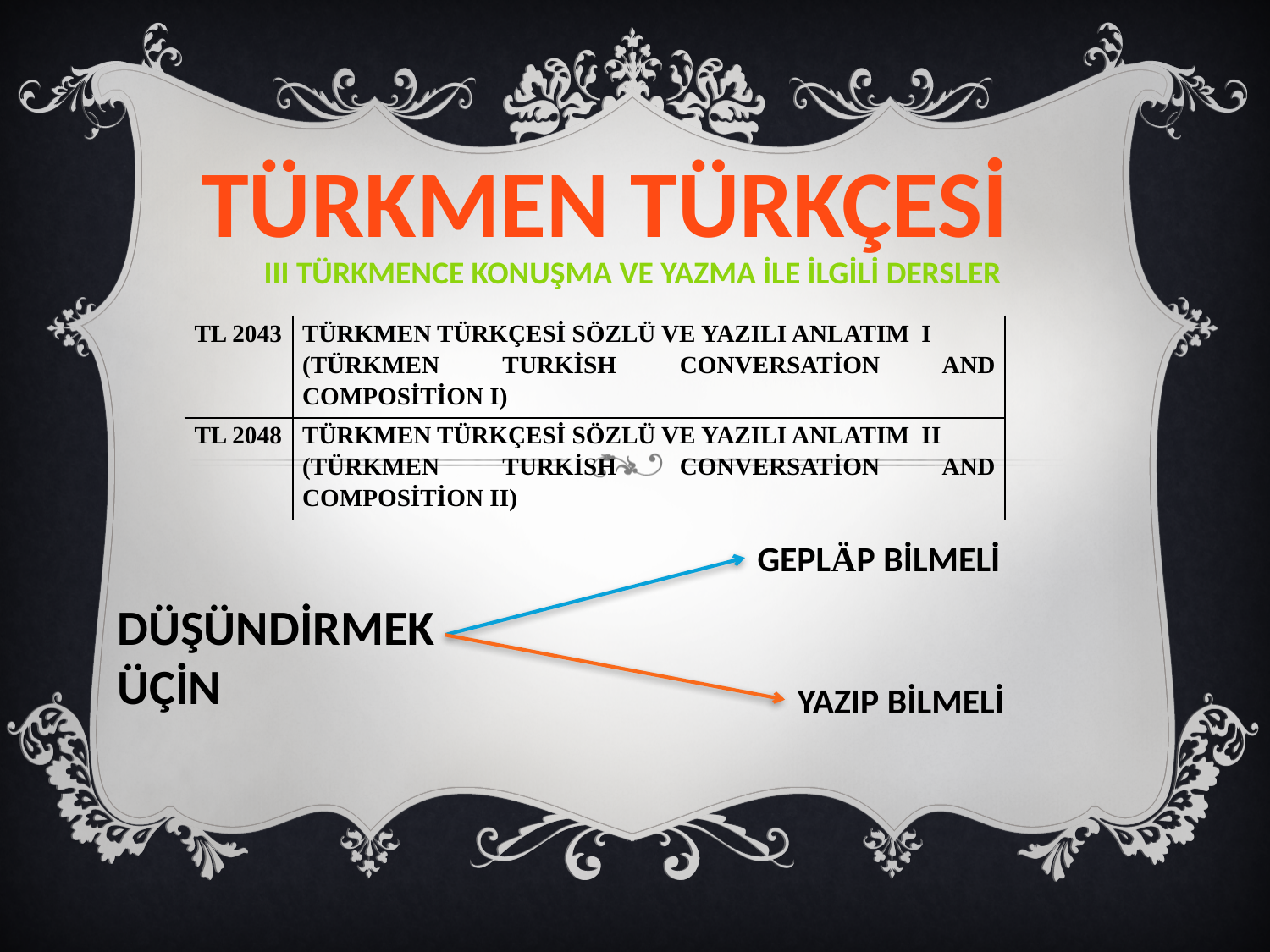

TÜRKMEN TÜRKÇESİ
III TÜRKMENCE KONUŞMA VE YAZMA İLE İLGİLİ DERSLER
| TL 2043 | TÜRKMEN TÜRKÇESİ SÖZLÜ VE YAZILI ANLATIM I (Türkmen turkish conversation and composition I) |
| --- | --- |
| TL 2048 | TÜRKMEN TÜRKÇESİ SÖZLÜ VE YAZILI ANLATIM II (Türkmen turkish conversation and composition II) |
GEPLÄP BİLMELİ
DÜŞÜNDİRMEK
ÜÇİN
YAZIP BİLMELİ